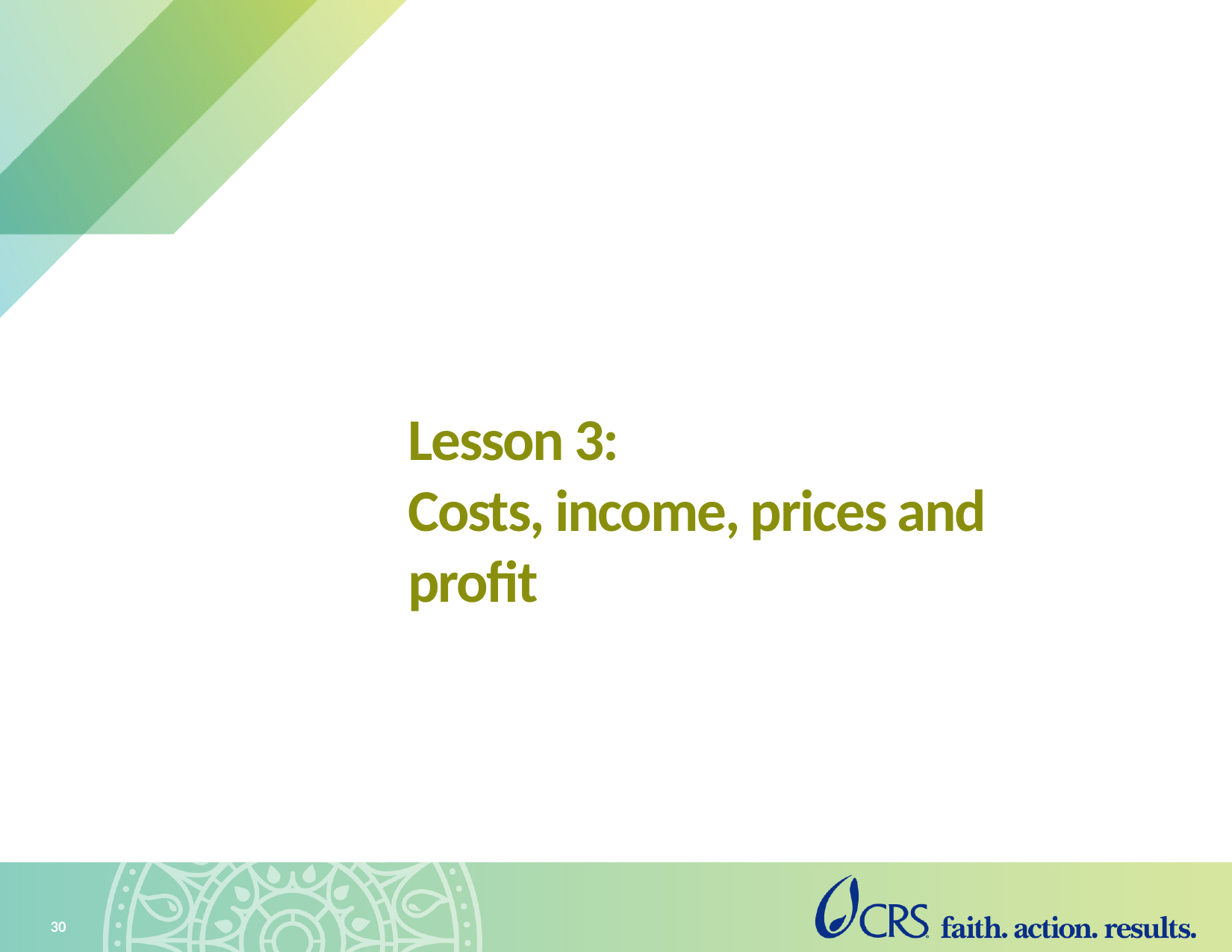

# Lesson 3: Costs, income, prices and profit
30